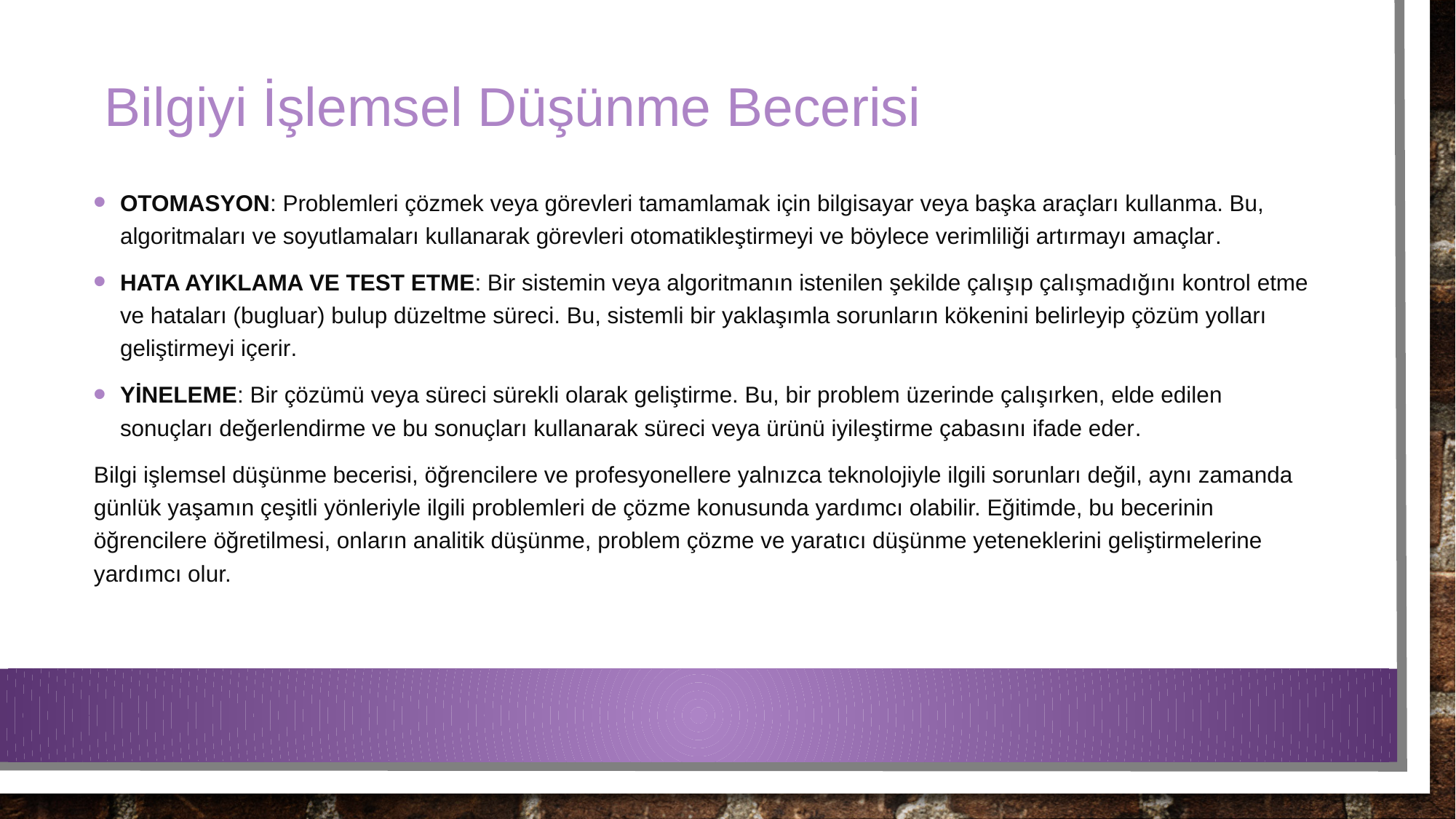

# Bilgiyi İşlemsel Düşünme Becerisi
Otomasyon: Problemleri çözmek veya görevleri tamamlamak için bilgisayar veya başka araçları kullanma. Bu, algoritmaları ve soyutlamaları kullanarak görevleri otomatikleştirmeyi ve böylece verimliliği artırmayı amaçlar.
Hata Ayıklama ve Test Etme: Bir sistemin veya algoritmanın istenilen şekilde çalışıp çalışmadığını kontrol etme ve hataları (bugluar) bulup düzeltme süreci. Bu, sistemli bir yaklaşımla sorunların kökenini belirleyip çözüm yolları geliştirmeyi içerir.
Yineleme: Bir çözümü veya süreci sürekli olarak geliştirme. Bu, bir problem üzerinde çalışırken, elde edilen sonuçları değerlendirme ve bu sonuçları kullanarak süreci veya ürünü iyileştirme çabasını ifade eder.
Bilgi işlemsel düşünme becerisi, öğrencilere ve profesyonellere yalnızca teknolojiyle ilgili sorunları değil, aynı zamanda günlük yaşamın çeşitli yönleriyle ilgili problemleri de çözme konusunda yardımcı olabilir. Eğitimde, bu becerinin öğrencilere öğretilmesi, onların analitik düşünme, problem çözme ve yaratıcı düşünme yeteneklerini geliştirmelerine yardımcı olur.